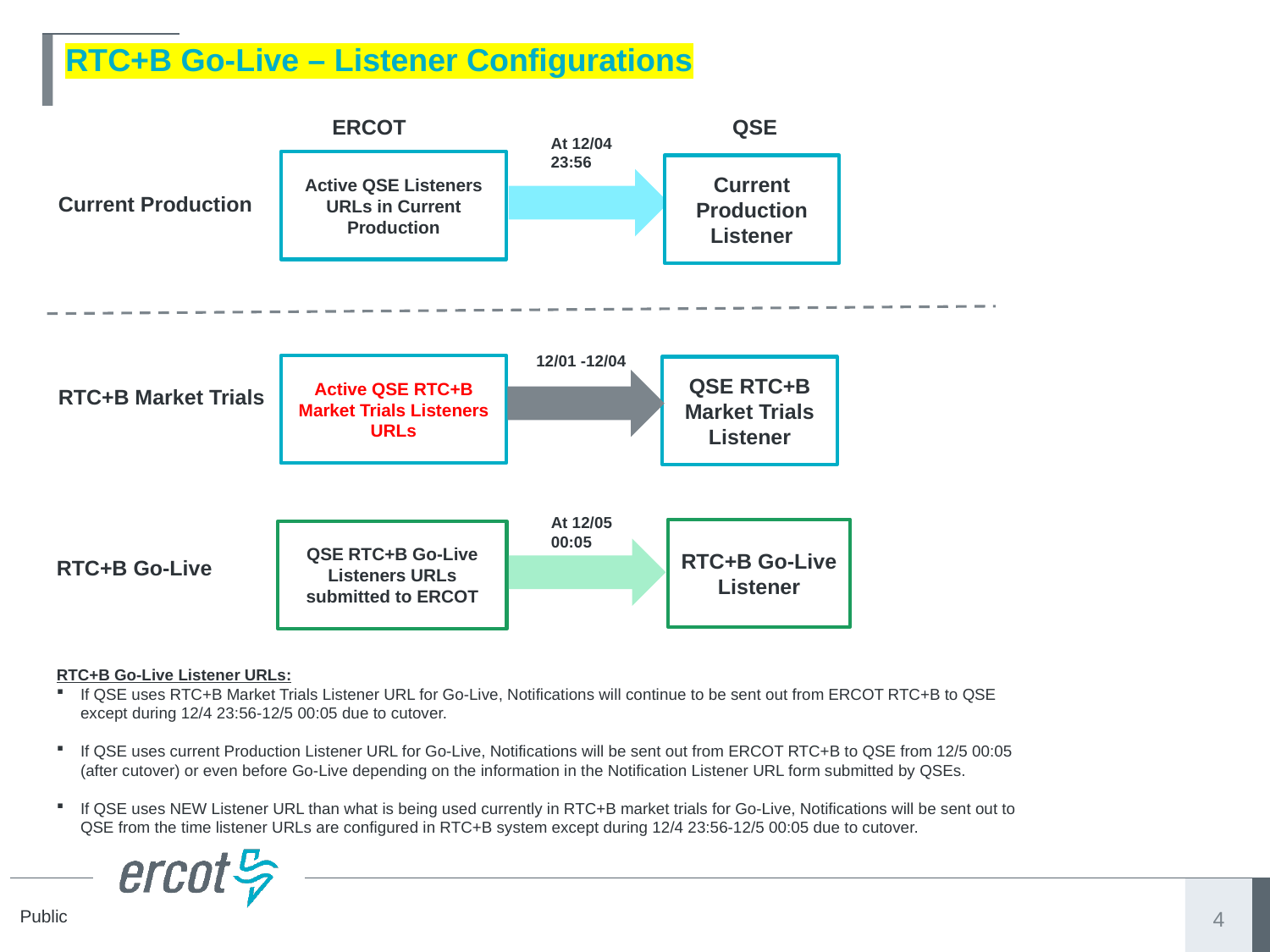

# RTC+B Go-Live – Listener Configurations
ERCOT
      QSE
At 12/04 23:56
Active QSE Listeners URLs in Current Production
Current Production Listener

Current Production
 12/01 -12/04
Active QSE RTC+B Market Trials Listeners URLs
QSE RTC+B Market Trials Listener

RTC+B Market Trials
At 12/05 00:05
RTC+B Go-Live Listener
QSE RTC+B Go-Live Listeners URLs submitted to ERCOT

RTC+B Go-Live
RTC+B Go-Live Listener URLs:
If QSE uses RTC+B Market Trials Listener URL for Go-Live, Notifications will continue to be sent out from ERCOT RTC+B to QSE except during 12/4 23:56-12/5 00:05 due to cutover.

If QSE uses current Production Listener URL for Go-Live, Notifications will be sent out from ERCOT RTC+B to QSE from 12/5 00:05 (after cutover) or even before Go-Live depending on the information in the Notification Listener URL form submitted by QSEs.

If QSE uses NEW Listener URL than what is being used currently in RTC+B market trials for Go-Live, Notifications will be sent out to QSE from the time listener URLs are configured in RTC+B system except during 12/4 23:56-12/5 00:05 due to cutover.

4